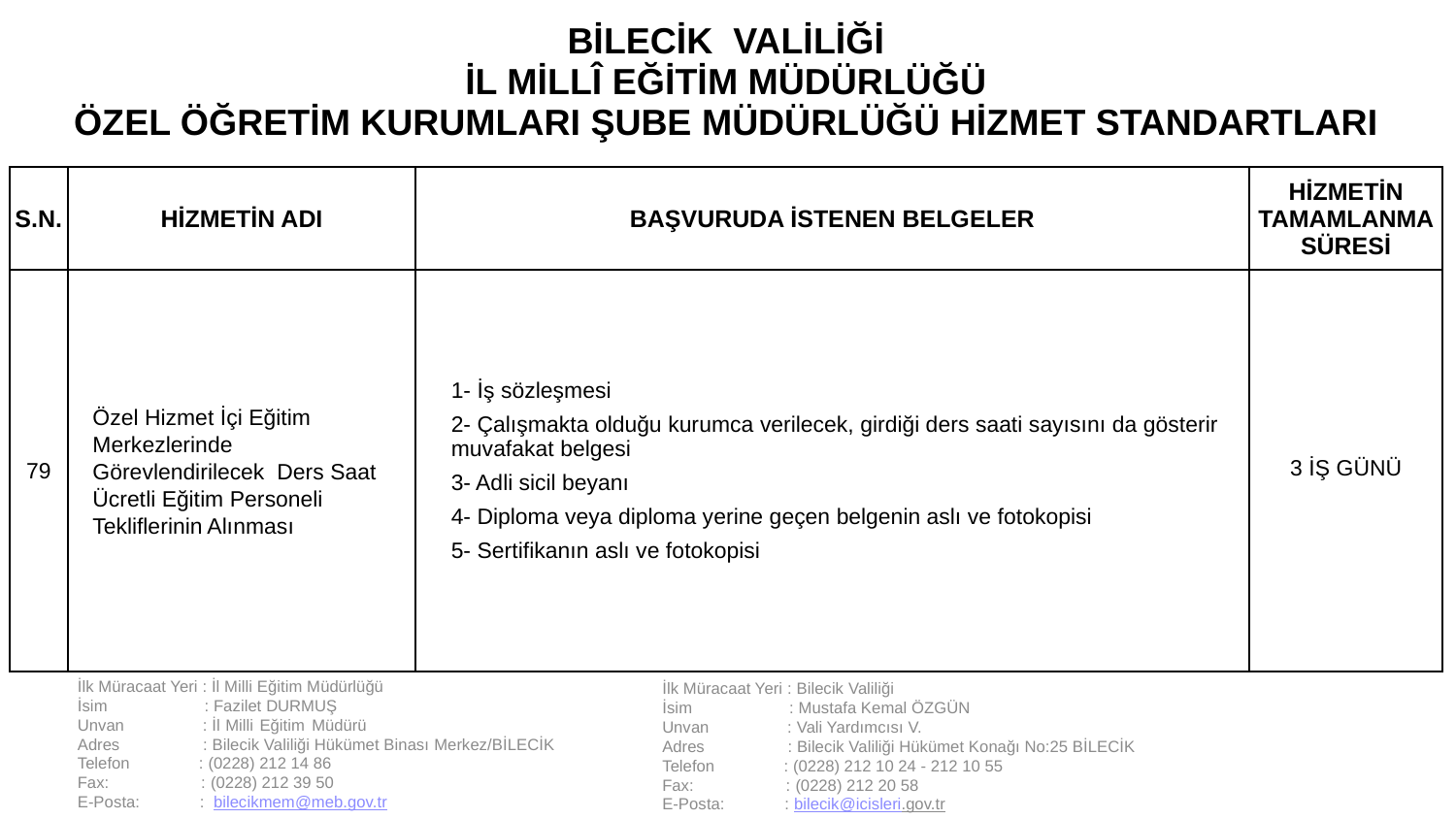

| BİLECİK VALİLİĞİ İL MİLLÎ EĞİTİM MÜDÜRLÜĞÜ ÖZEL ÖĞRETİM KURUMLARI ŞUBE MÜDÜRLÜĞÜ HİZMET STANDARTLARI |  |  |  |
| --- | --- | --- | --- |
| S.N. | HİZMETİN ADI | BAŞVURUDA İSTENEN BELGELER | HİZMETİN TAMAMLANMA SÜRESİ |
| 79 | Özel Hizmet İçi Eğitim Merkezlerinde Görevlendirilecek Ders Saat Ücretli Eğitim Personeli Tekliflerinin Alınması | 1- İş sözleşmesi 2- Çalışmakta olduğu kurumca verilecek, girdiği ders saati sayısını da gösterir muvafakat belgesi 3- Adli sicil beyanı 4- Diploma veya diploma yerine geçen belgenin aslı ve fotokopisi 5- Sertifikanın aslı ve fotokopisi | 3 İŞ GÜNÜ |